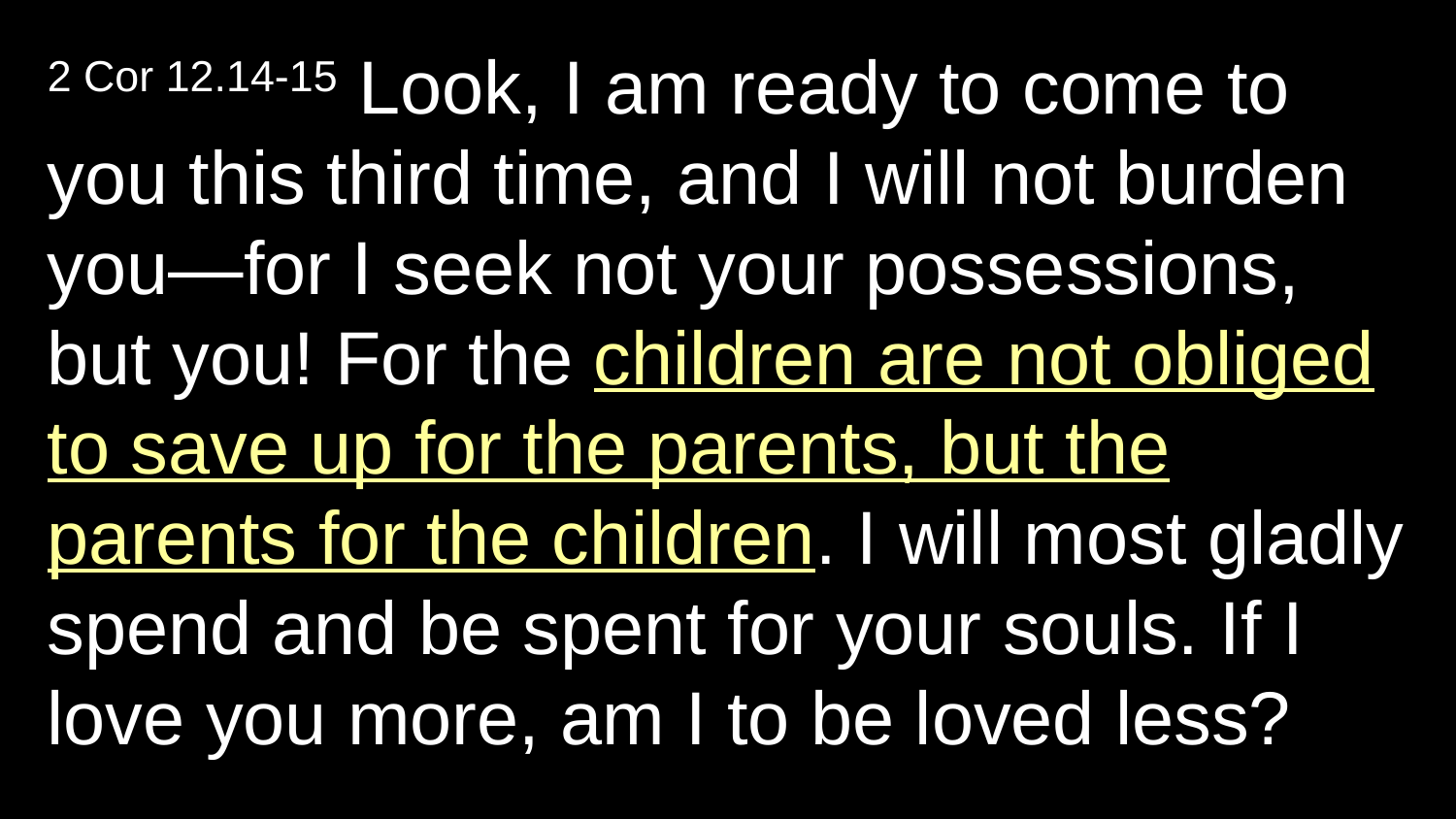

2 Cor 12.14-15 Look, I am ready to come to you this third time, and I will not burden you—for I seek not your possessions, but you! For the children are not obliged to save up for the parents, but the parents for the children. I will most gladly spend and be spent for your souls. If I love you more, am I to be loved less?